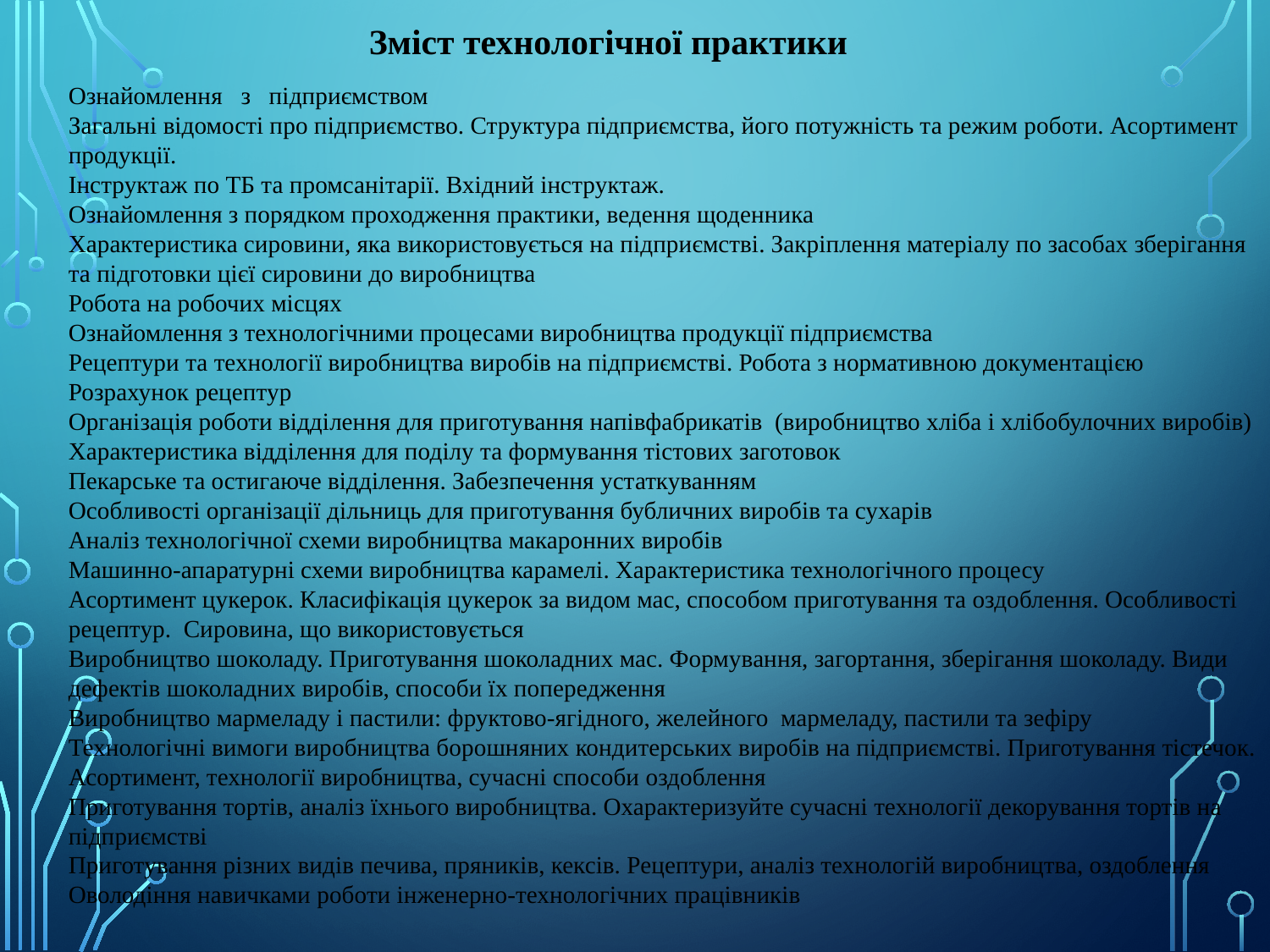

Зміст технологічної практики
Ознайомлення   з   підприємством
Загальні відомості про підприємство. Структура підприємства, його потужність та режим роботи. Асортимент продукції.
Інструктаж по ТБ та промсанітарії. Вхідний інструктаж.
Ознайомлення з порядком проходження практики, ведення щоденника
Характеристика сировини, яка використовується на підприємстві. Закріплення матеріалу по засобах зберігання та підготовки цієї сировини до виробництва
Робота на робочих місцях
Ознайомлення з технологічними процесами виробництва продукції підприємства
Рецептури та технології виробництва виробів на підприємстві. Робота з нормативною документацією
Розрахунок рецептур
Організація роботи відділення для приготування напівфабрикатів  (виробництво хліба і хлібобулочних виробів)
Характеристика відділення для поділу та формування тістових заготовок
Пекарське та остигаюче відділення. Забезпечення устаткуванням
Особливості організації дільниць для приготування бубличних виробів та сухарів
Аналіз технологічної схеми виробництва макаронних виробів
Машинно-апаратурні схеми виробництва карамелі. Характеристика технологічного процесу
Асортимент цукерок. Класифікація цукерок за видом мас, способом приготування та оздоблення. Особливості рецептур.  Сировина, що використовується
Виробництво шоколаду. Приготування шоколадних мас. Формування, загортання, зберігання шоколаду. Види дефектів шоколадних виробів, способи їх попередження
Виробництво мармеладу і пастили: фруктово-ягідного, желейного  мармеладу, пастили та зефіру
Технологічні вимоги виробництва борошняних кондитерських виробів на підприємстві. Приготування тістечок. Асортимент, технології виробництва, сучасні способи оздоблення
Приготування тортів, аналіз їхнього виробництва. Охарактеризуйте сучасні технології декорування тортів на підприємстві
Приготування різних видів печива, пряників, кексів. Рецептури, аналіз технологій виробництва, оздоблення
Оволодіння навичками роботи інженерно-технологічних працівників